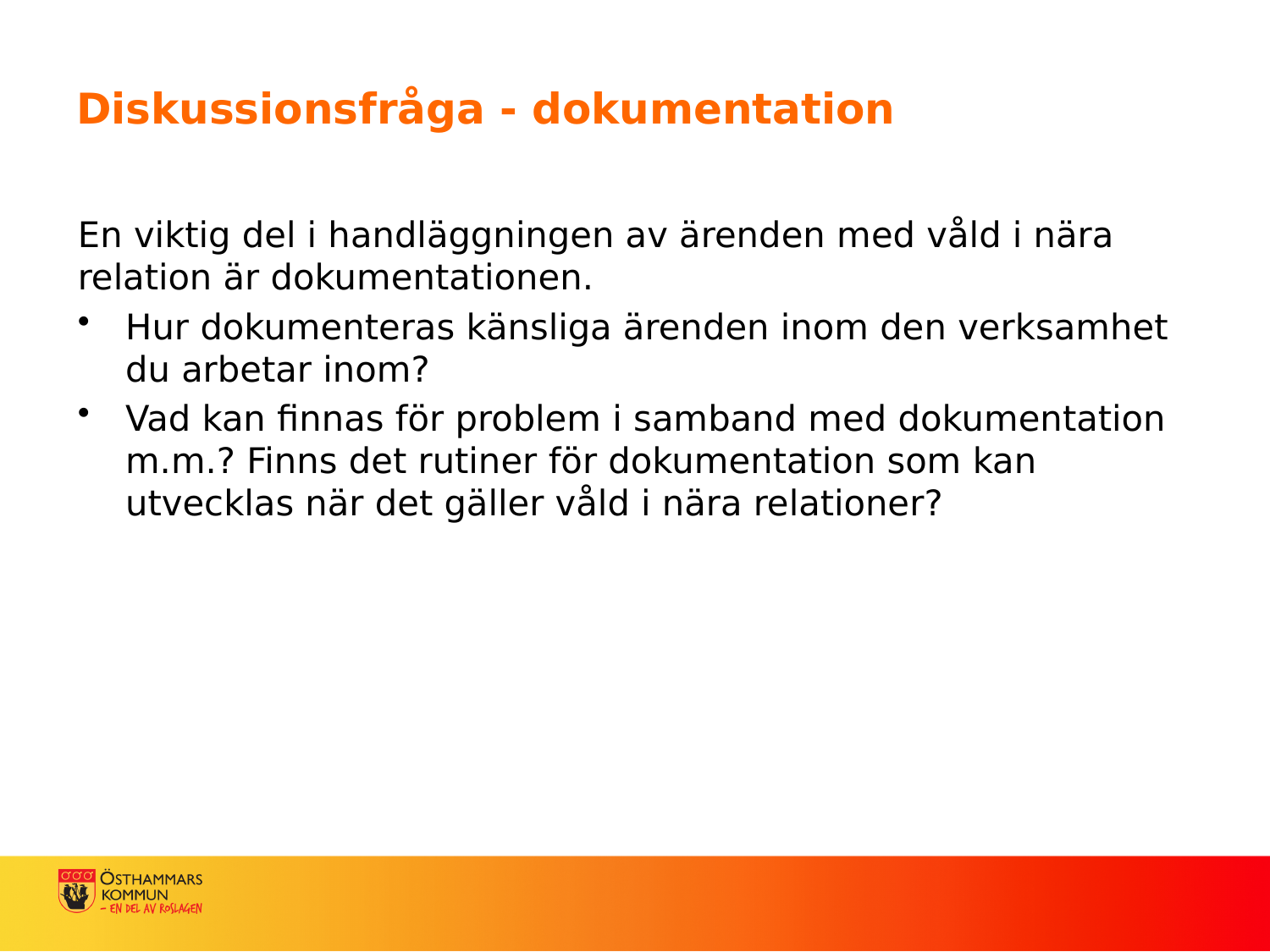

# Diskussionsfråga - dokumentation
En viktig del i handläggningen av ärenden med våld i nära relation är dokumentationen.
Hur dokumenteras känsliga ärenden inom den verksamhet du arbetar inom?
Vad kan finnas för problem i samband med dokumentation m.m.? Finns det rutiner för dokumentation som kan utvecklas när det gäller våld i nära relationer?